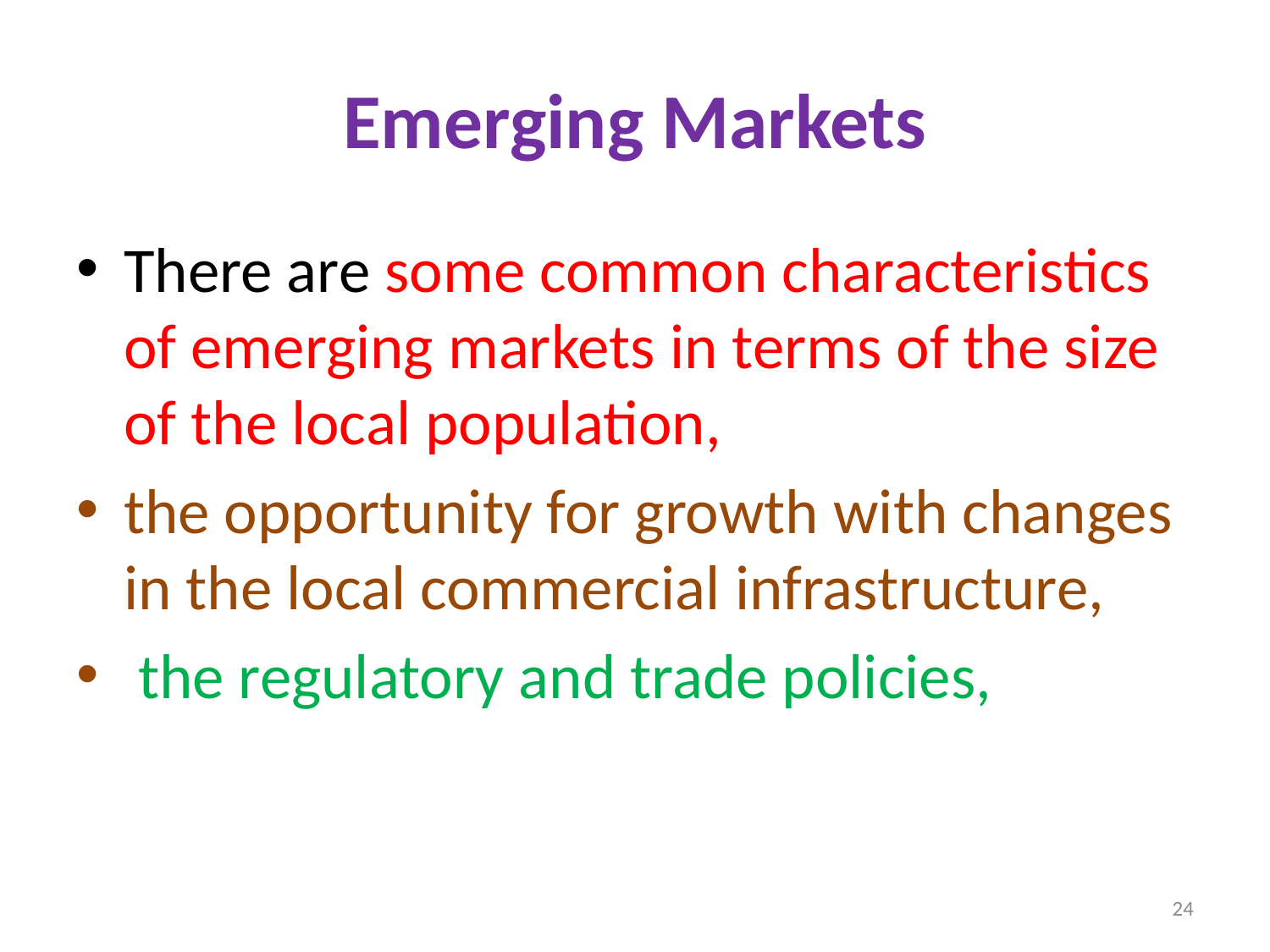

# Emerging Markets
There are some common characteristics of emerging markets in terms of the size of the local population,
the opportunity for growth with changes in the local commercial infrastructure,
 the regulatory and trade policies,

24